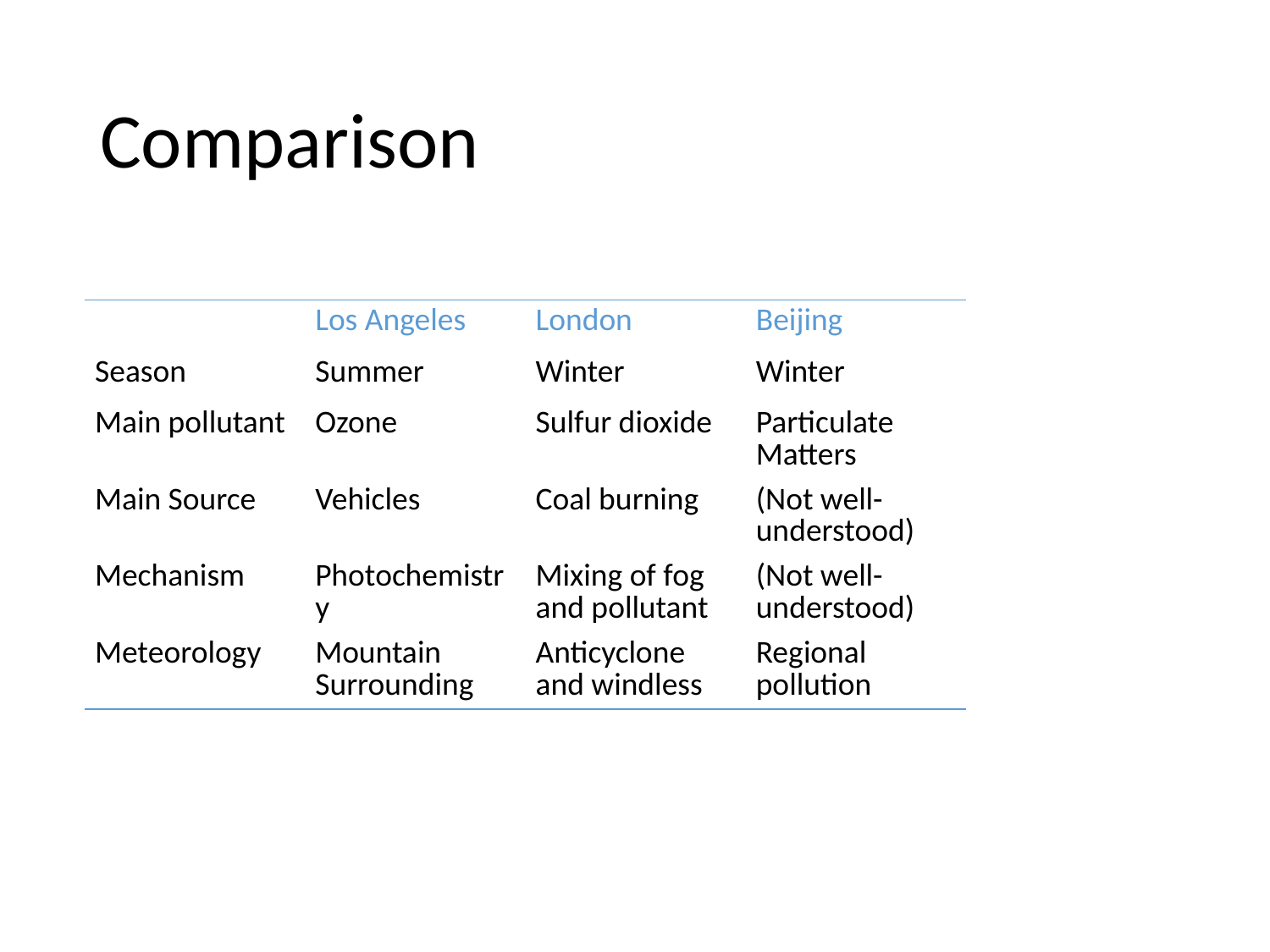

# Comparison
|  | Los Angeles | London | Beijing |
| --- | --- | --- | --- |
| Season | Summer | Winter | Winter |
| Main pollutant | Ozone | Sulfur dioxide | Particulate Matters |
| Main Source | Vehicles | Coal burning | (Not well-understood) |
| Mechanism | Photochemistry | Mixing of fog and pollutant | (Not well-understood) |
| Meteorology | Mountain Surrounding | Anticyclone and windless | Regional pollution |